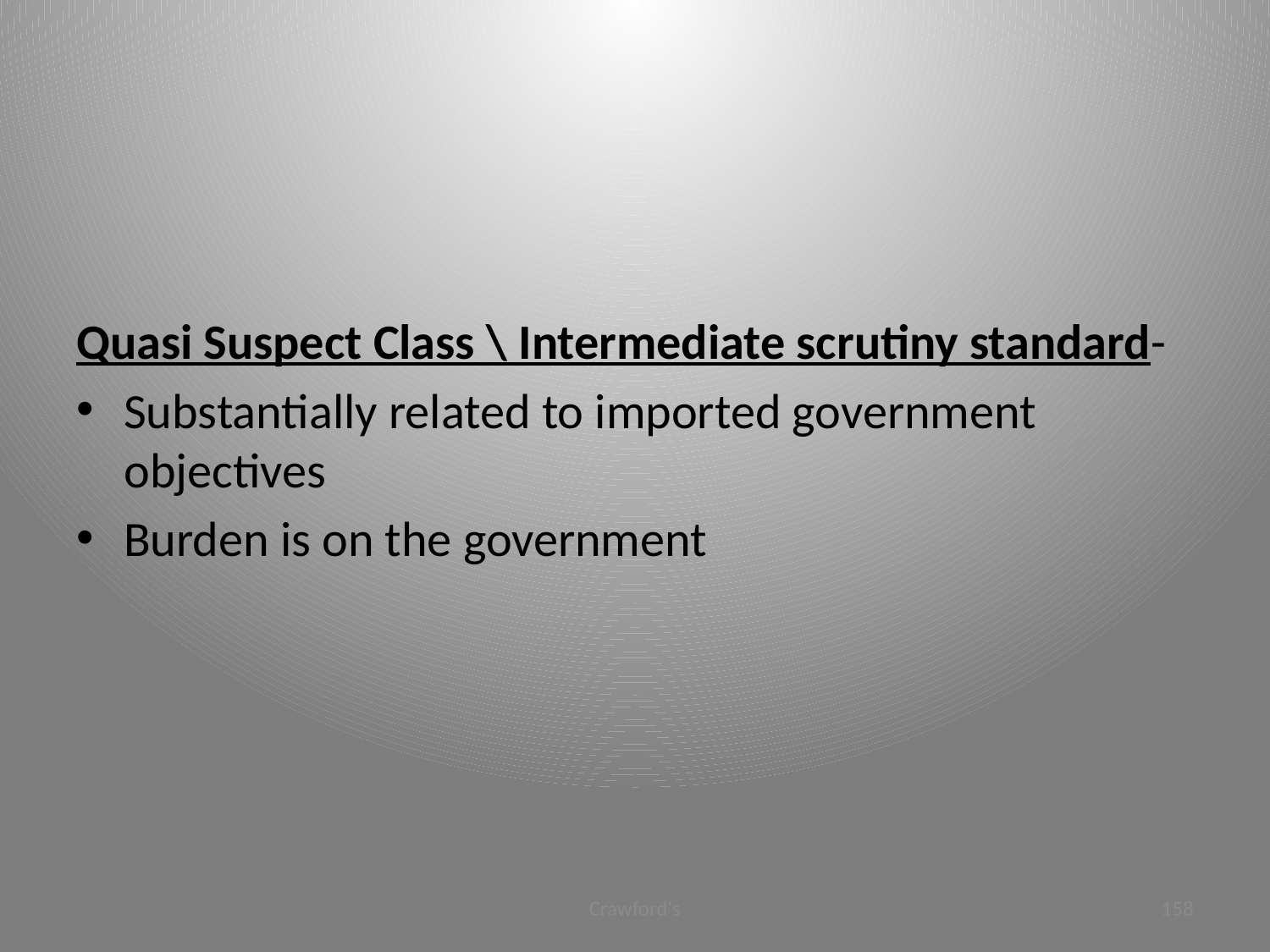

#
Quasi Suspect Class \ Intermediate scrutiny standard-
Substantially related to imported government objectives
Burden is on the government

Crawford's
158